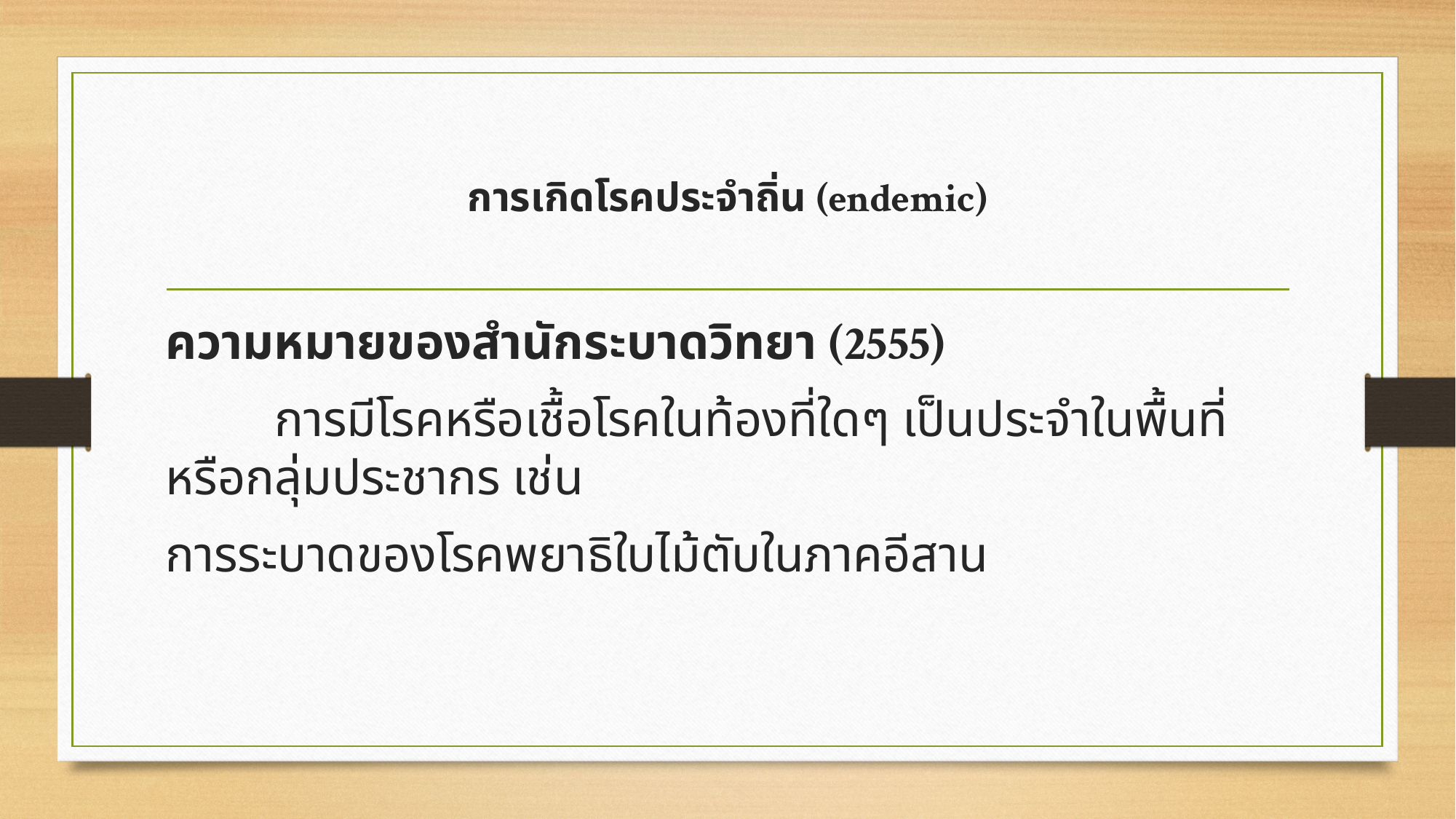

# การเกิดโรคประจำถิ่น (endemic)
ความหมายของสำนักระบาดวิทยา (2555)
	การมีโรคหรือเชื้อโรคในท้องที่ใดๆ เป็นประจำในพื้นที่หรือกลุ่มประชากร เช่น
การระบาดของโรคพยาธิใบไม้ตับในภาคอีสาน